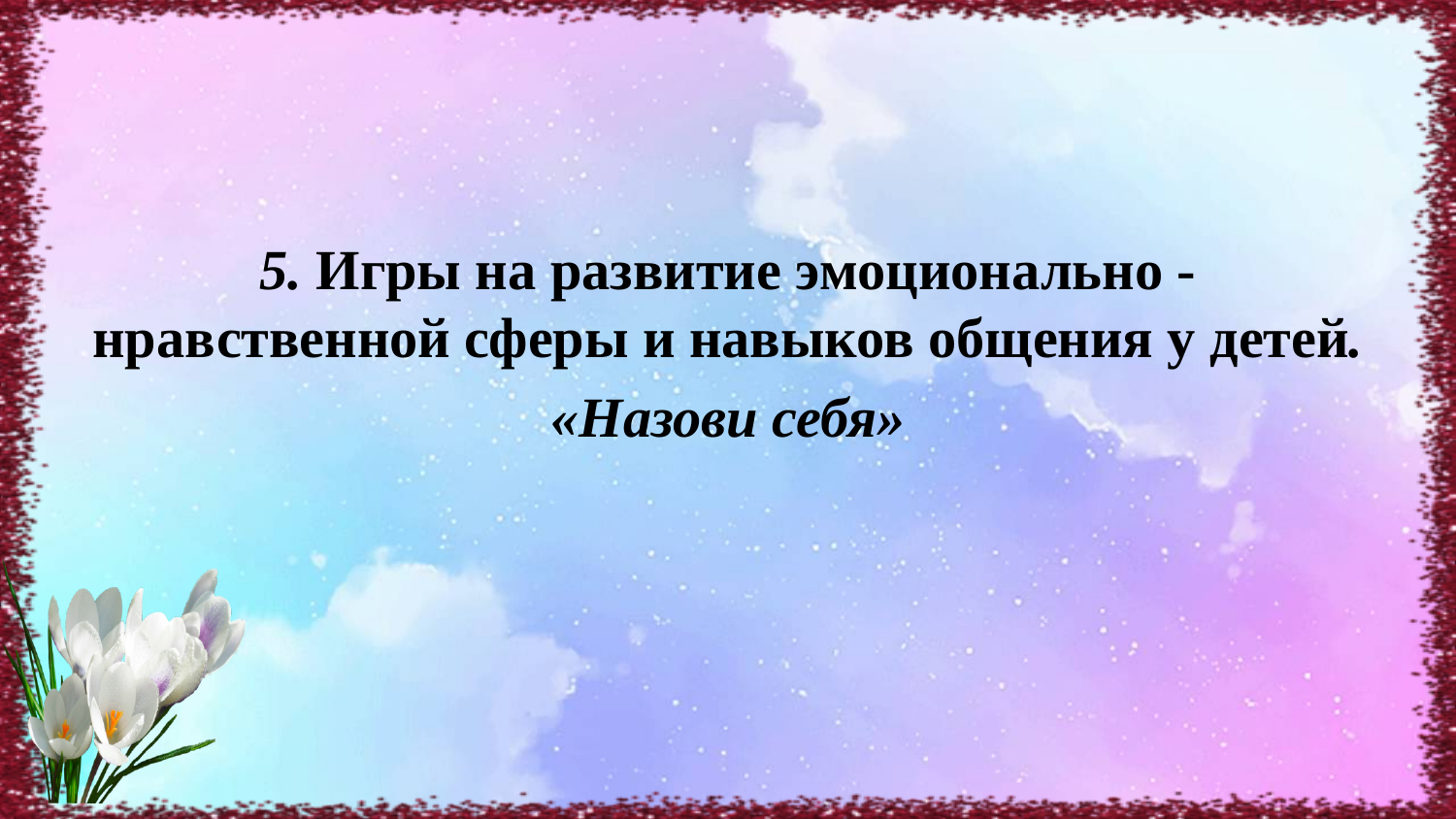

#
5. Игры на развитие эмоционально - нравственной сферы и навыков общения у детей.
«Назови себя»